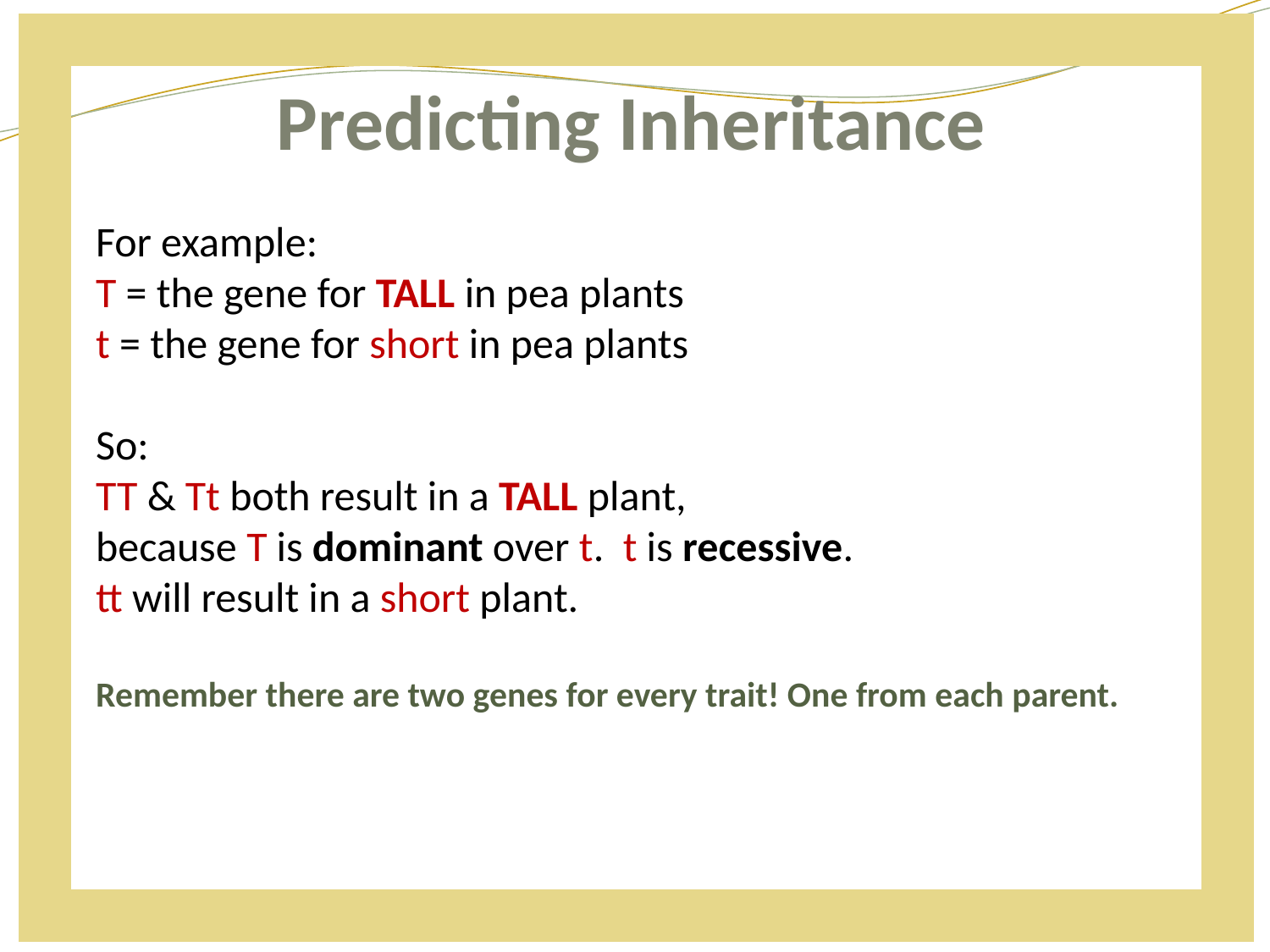

# Predicting Inheritance

For example:
T = the gene for TALL in pea plants
t = the gene for short in pea plants

So:
TT & Tt both result in a TALL plant,
because T is dominant over t.  t is recessive.
tt will result in a short plant.

Remember there are two genes for every trait! One from each parent.